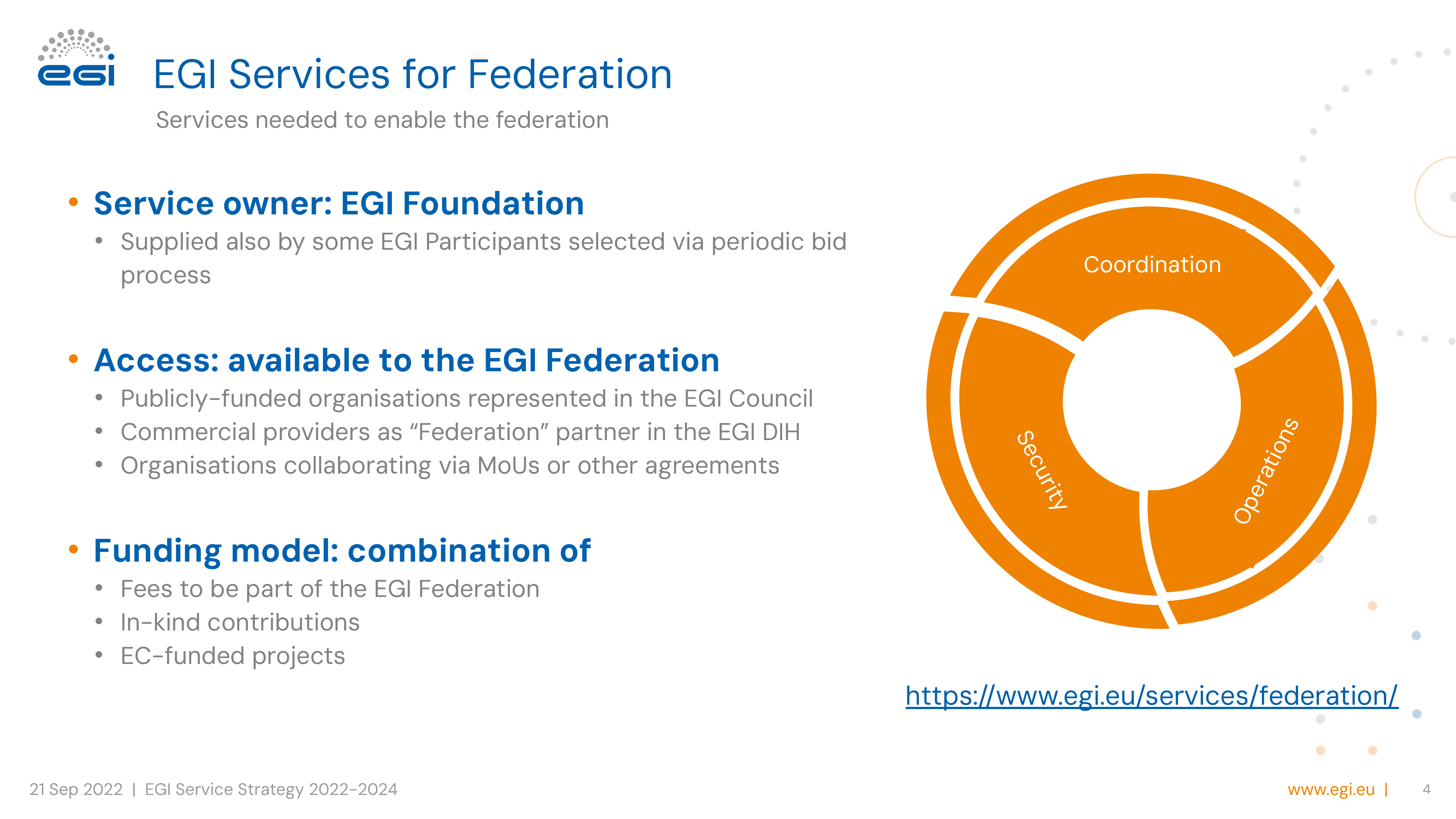

# EGI Services for Federation

Coordination
Services needed to enable the federation
Service owner: EGI Foundation
Supplied also by some EGI Participants selected via periodic bid process

Access: available to the EGI Federation
Publicly-funded organisations represented in the EGI Council
Commercial providers as “Federation” partner in the EGI DIH
Organisations collaborating via MoUs or other agreements

Funding model: combination of
Fees to be part of the EGI Federation
In-kind contributions
EC-funded projects

Operations

Security

https://www.egi.eu/services/federation/
4